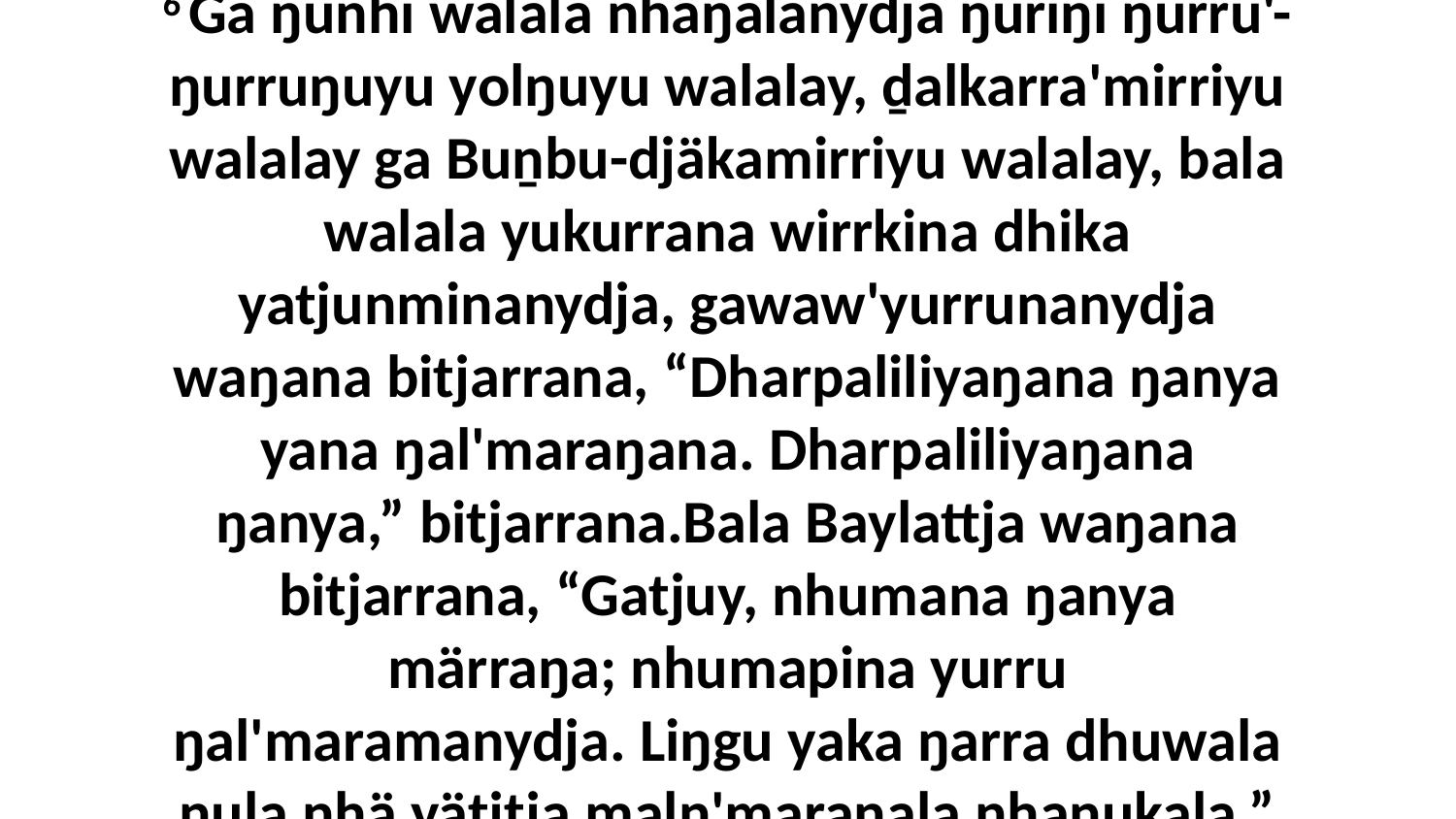

6 Ga ŋunhi walala nhäŋalanydja ŋuriŋi ŋurru'-ŋurruŋuyu yolŋuyu walalay, ḏalkarra'mirriyu walalay ga Buṉbu-djäkamirriyu walalay, bala walala yukurrana wirrkina dhika yatjunminanydja, gawaw'yurrunanydja waŋana bitjarrana, “Dharpaliliyaŋana ŋanya yana ŋal'maraŋana. Dharpaliliyaŋana ŋanya,” bitjarrana.Bala Baylattja waŋana bitjarrana, “Gatjuy, nhumana ŋanya märraŋa; nhumapina yurru ŋal'maramanydja. Liŋgu yaka ŋarra dhuwala ŋula nhä yätjtja maḻŋ'maraŋala nhanukala.”